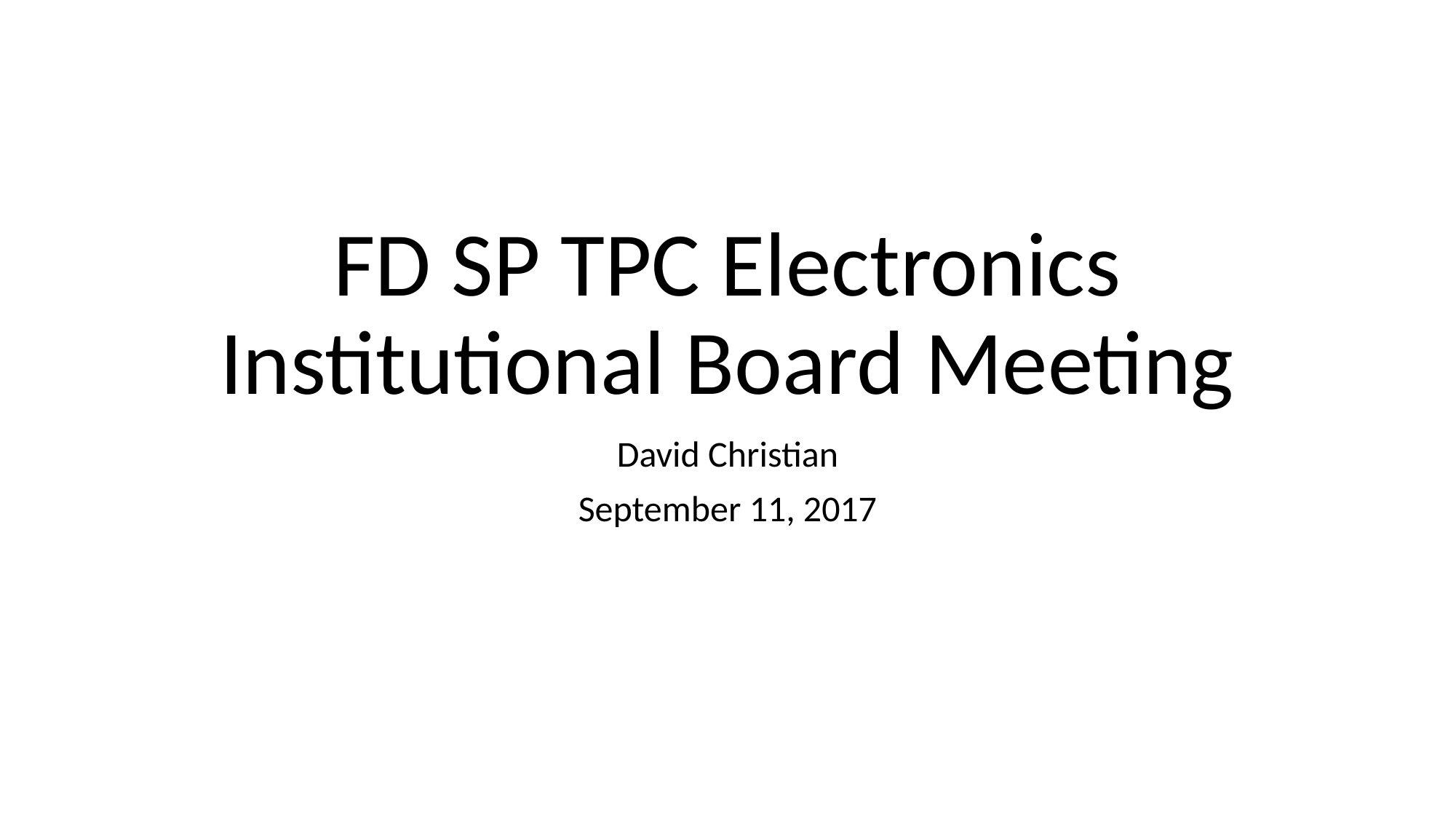

# FD SP TPC Electronics Institutional Board Meeting
David Christian
September 11, 2017